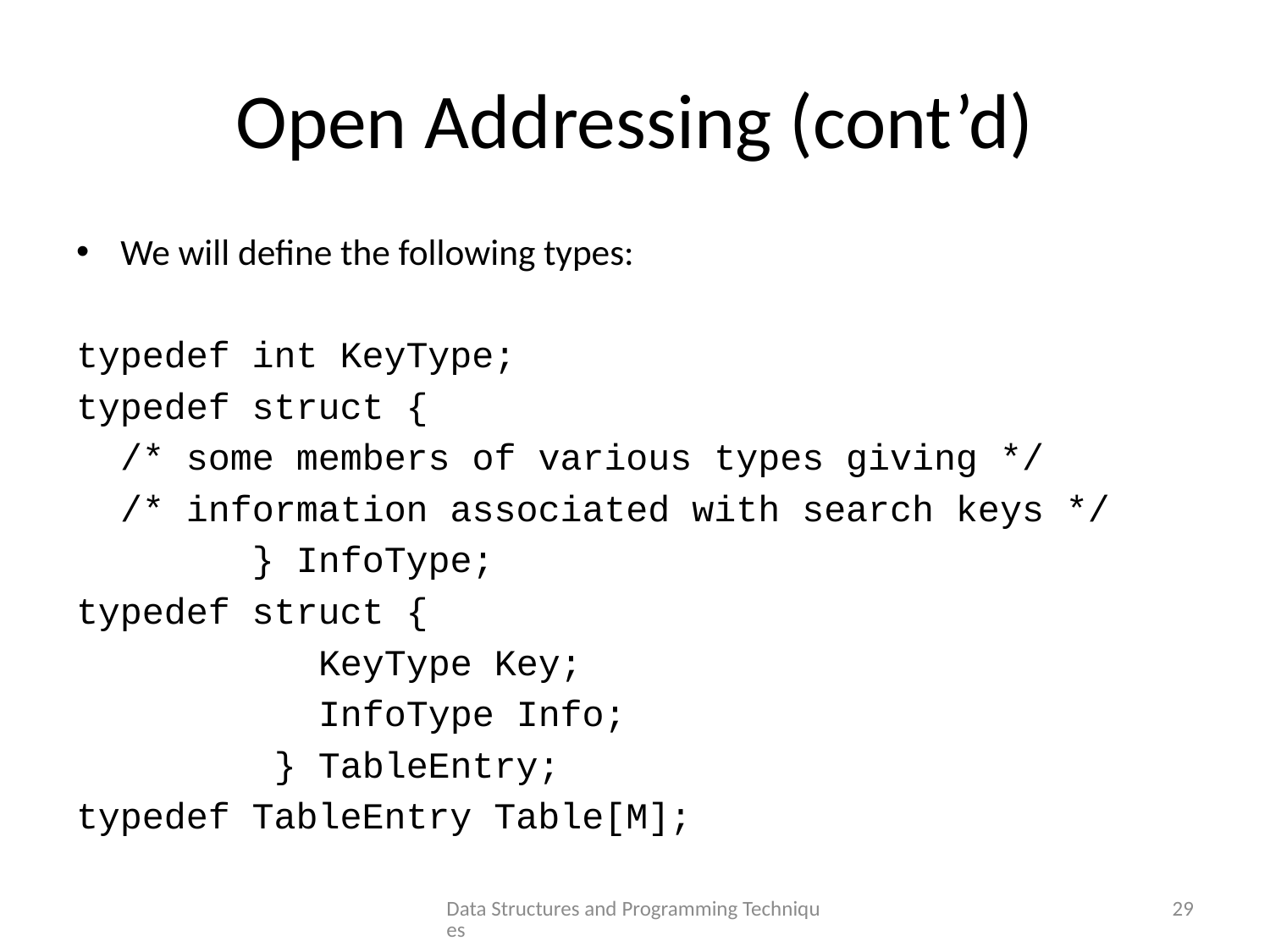

# Open Addressing (cont’d)
We will define the following types:

typedef int KeyType;
typedef struct {
  /* some members of various types giving */
  /* information associated with search keys */
        } InfoType;
typedef struct {
           KeyType Key;
           InfoType Info;
         } TableEntry;
typedef TableEntry Table[M];
Data Structures and Programming Techniques
29